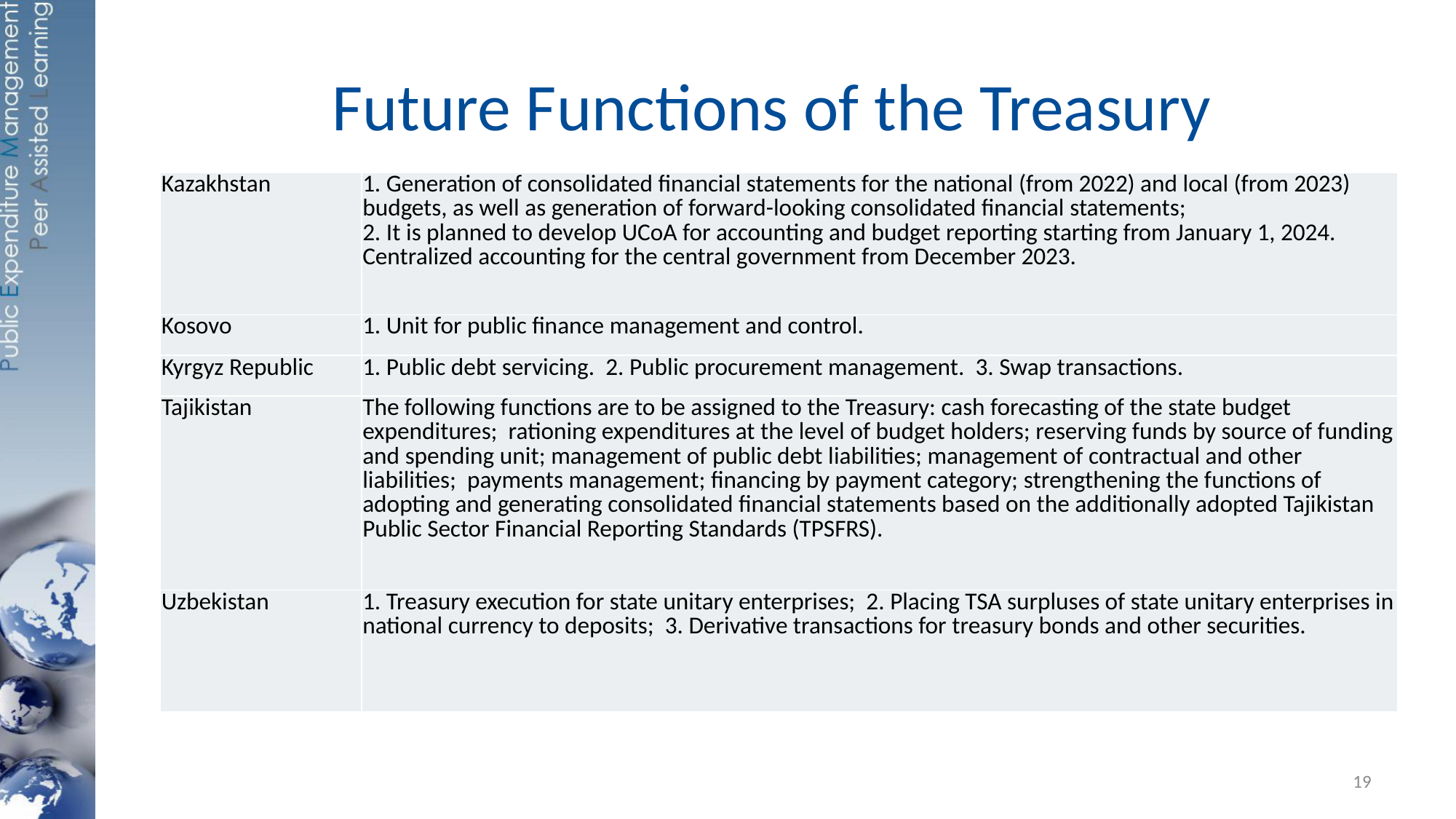

# Future Functions of the Treasury
| Kazakhstan | 1. Generation of consolidated financial statements for the national (from 2022) and local (from 2023) budgets, as well as generation of forward-looking consolidated financial statements; 2. It is planned to develop UCoA for accounting and budget reporting starting from January 1, 2024. Centralized accounting for the central government from December 2023. |
| --- | --- |
| Kosovo | 1. Unit for public finance management and control. |
| Kyrgyz Republic | 1. Public debt servicing. 2. Public procurement management. 3. Swap transactions. |
| Tajikistan | The following functions are to be assigned to the Treasury: cash forecasting of the state budget expenditures; rationing expenditures at the level of budget holders; reserving funds by source of funding and spending unit; management of public debt liabilities; management of contractual and other liabilities; payments management; financing by payment category; strengthening the functions of adopting and generating consolidated financial statements based on the additionally adopted Tajikistan Public Sector Financial Reporting Standards (TPSFRS). |
| Uzbekistan | 1. Treasury execution for state unitary enterprises; 2. Placing TSA surpluses of state unitary enterprises in national currency to deposits; 3. Derivative transactions for treasury bonds and other securities. |
19